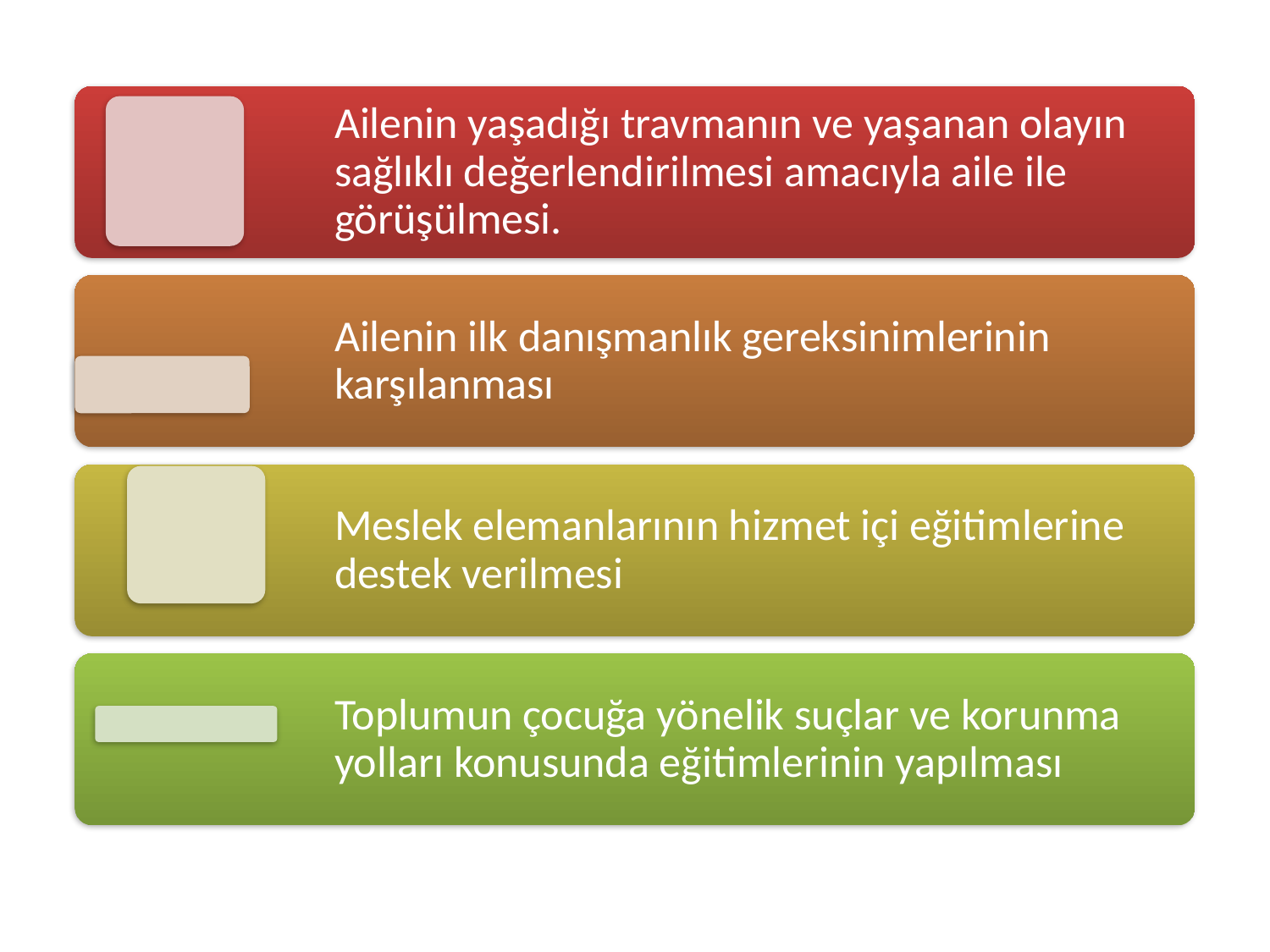

Ailenin yaşadığı travmanın ve yaşanan olayın sağlıklı değerlendirilmesi amacıyla aile ile görüşülmesi.
Ailenin ilk danışmanlık gereksinimlerinin  karşılanması
Meslek elemanlarının hizmet içi eğitimlerine destek verilmesi
Toplumun çocuğa yönelik suçlar ve korunma yolları konusunda eğitimlerinin yapılması